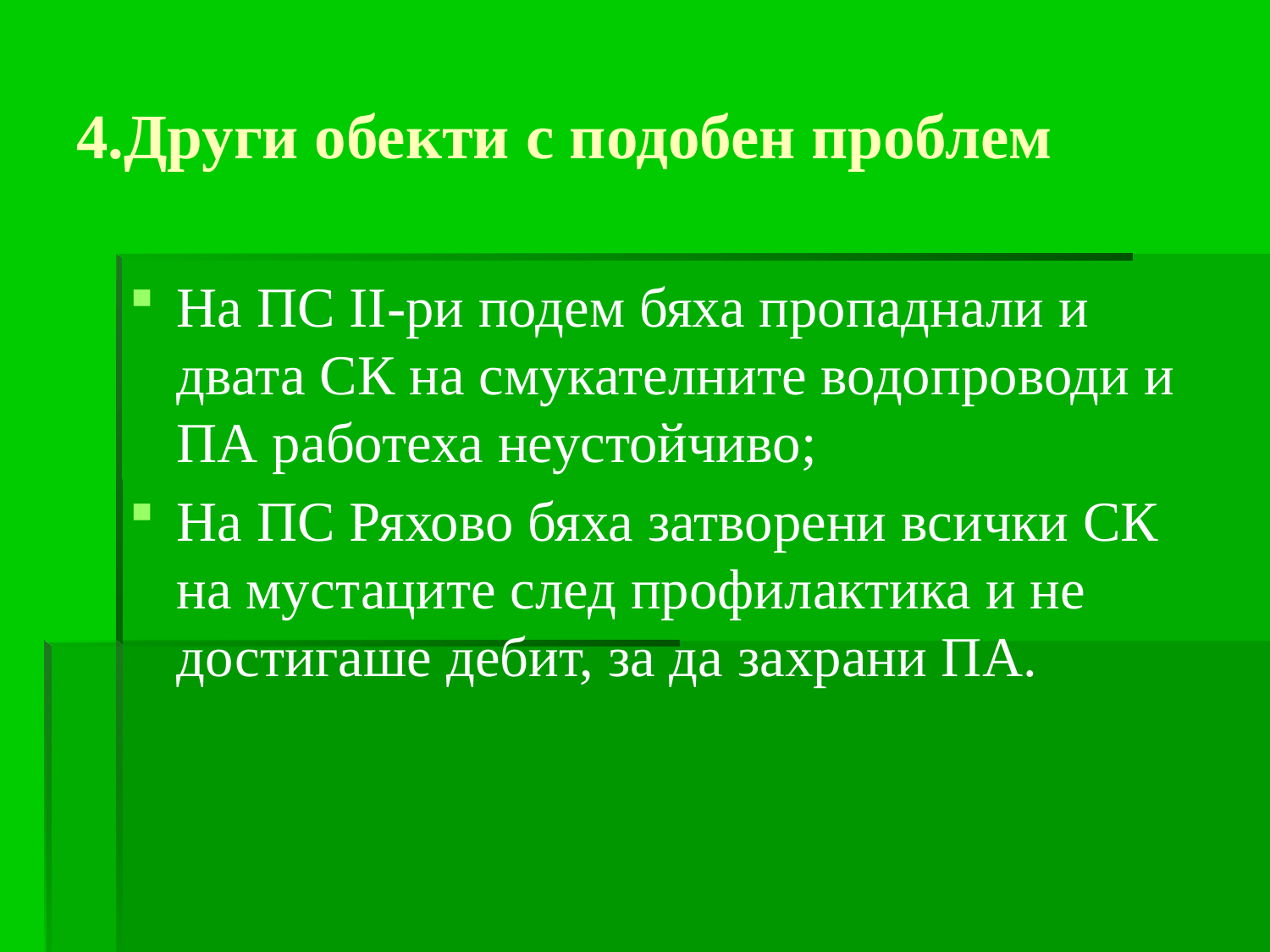

# 4.Други обекти с подобен проблем
На ПС ІІ-ри подем бяха пропаднали и двата СК на смукателните водопроводи и ПА работеха неустойчиво;
На ПС Ряхово бяха затворени всички СК на мустаците след профилактика и не достигаше дебит, за да захрани ПА.